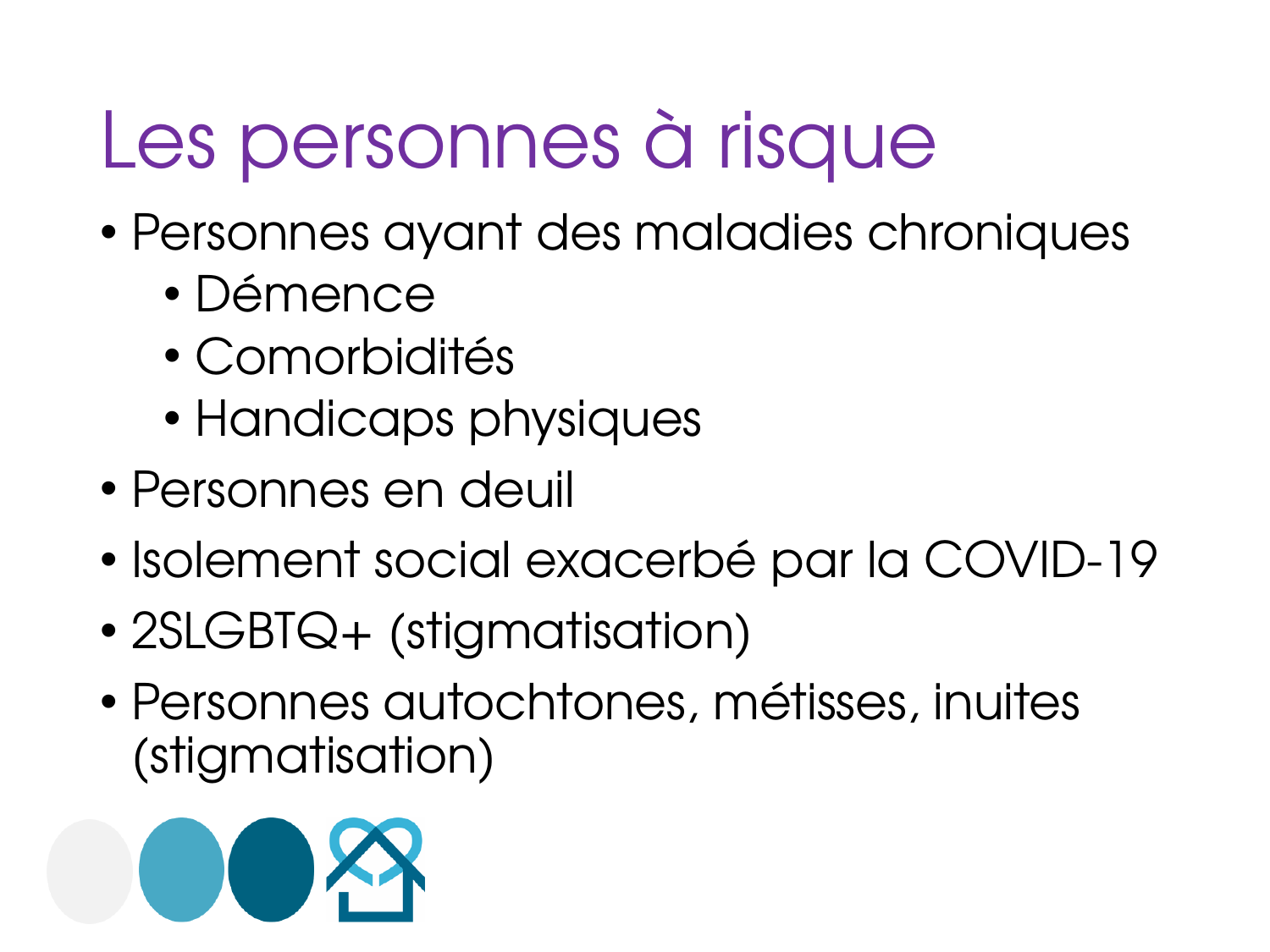

# Les personnes à risque
Personnes ayant des maladies chroniques
Démence
Comorbidités
Handicaps physiques
Personnes en deuil
Isolement social exacerbé par la COVID-19
2SLGBTQ+ (stigmatisation)
Personnes autochtones, métisses, inuites (stigmatisation)